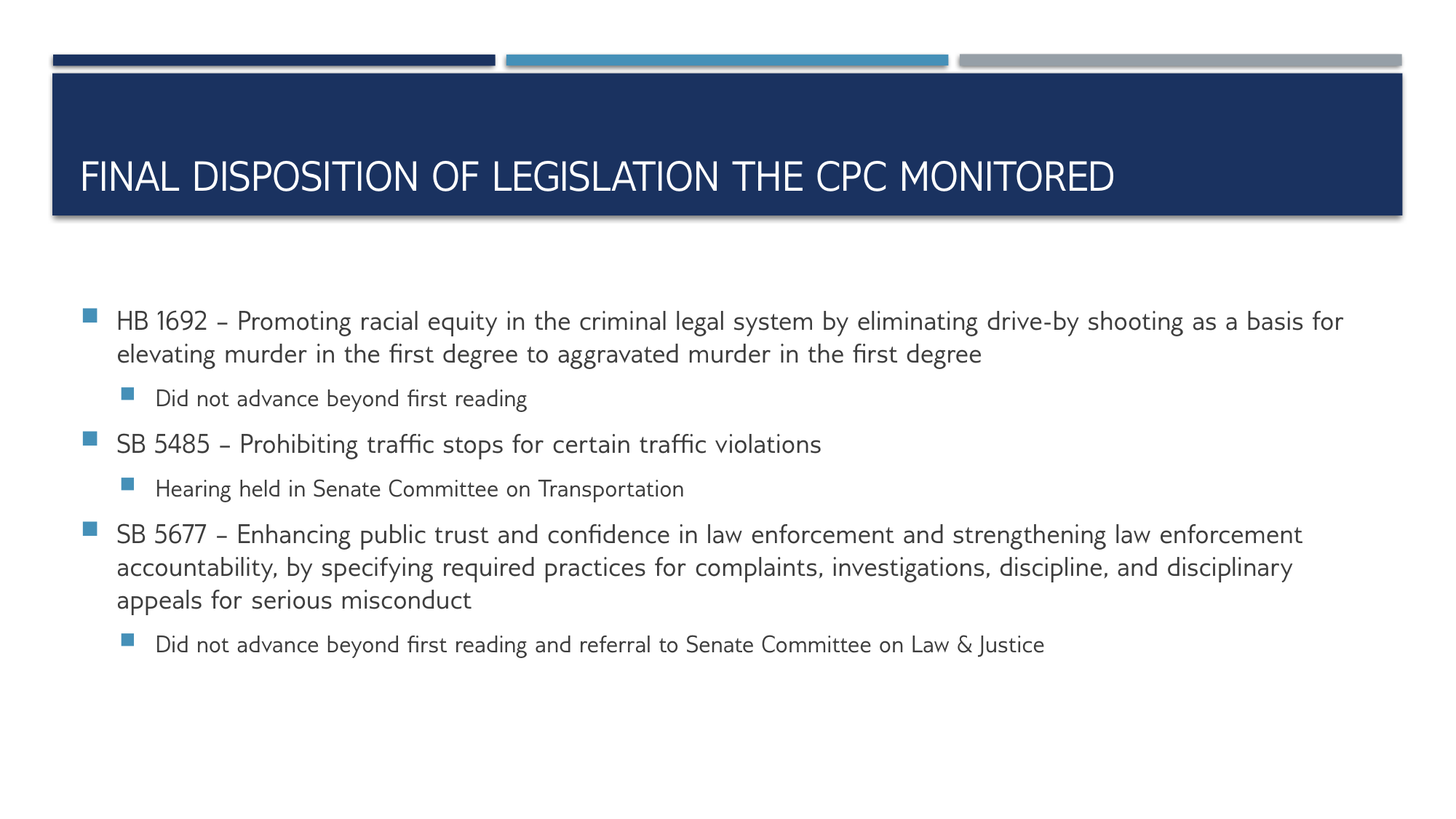

# Final Disposition of Legislation the CPC monitored
HB 1692 – Promoting racial equity in the criminal legal system by eliminating drive-by shooting as a basis for elevating murder in the first degree to aggravated murder in the first degree
Did not advance beyond first reading
SB 5485 – Prohibiting traffic stops for certain traffic violations
Hearing held in Senate Committee on Transportation
SB 5677 – Enhancing public trust and confidence in law enforcement and strengthening law enforcement accountability, by specifying required practices for complaints, investigations, discipline, and disciplinary appeals for serious misconduct
Did not advance beyond first reading and referral to Senate Committee on Law & Justice